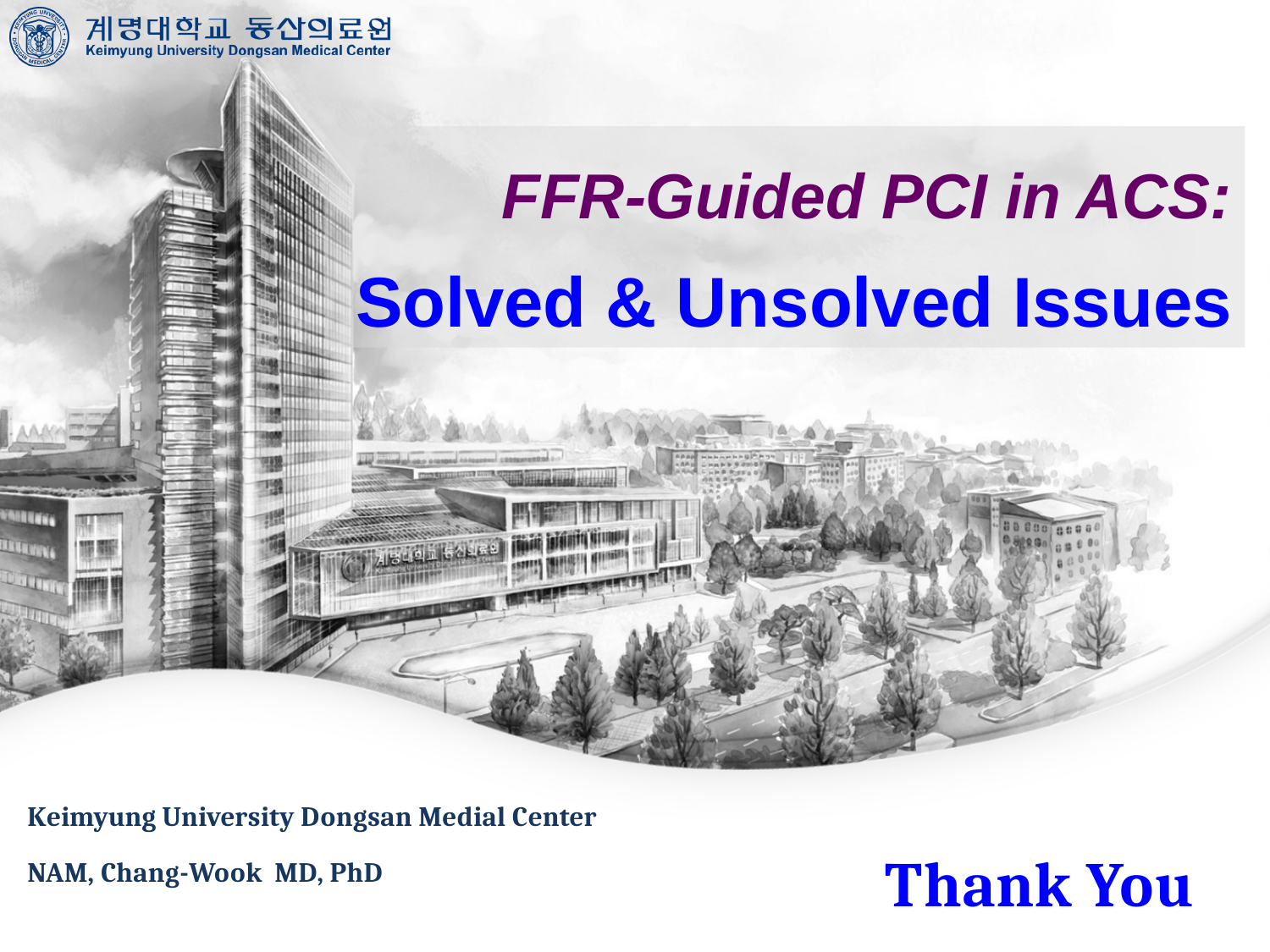

FFR-Guided PCI in ACS: Solved & Unsolved Issues
Keimyung University Dongsan Medial Center
NAM, Chang-Wook  MD, PhD
Thank You